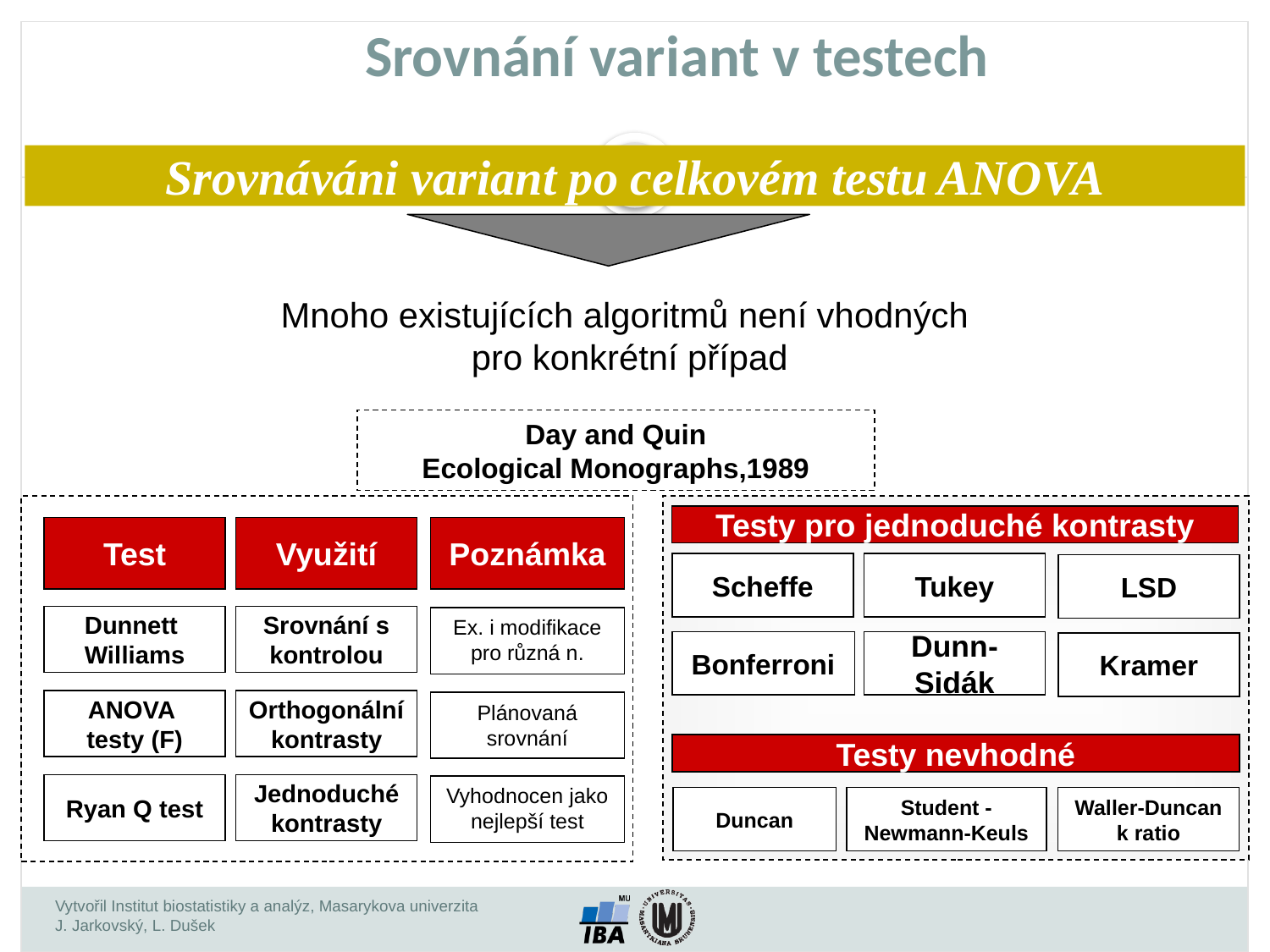

Srovnání variant v testech
Srovnáváni variant po celkovém testu ANOVA

Mnoho existujících algoritmů není vhodných
pro konkrétní případ

Day and Quin
Ecological Monographs,1989

Testy pro jednoduché kontrasty
Test
Využití
Poznámka
Scheffe
Tukey
LSD
Dunnett
Williams
Srovnání s kontrolou
Ex. i modifikace pro různá n.
Bonferroni
Dunn-Sidák
Kramer
ANOVA
testy (F)
Orthogonální kontrasty
Plánovaná srovnání
Testy nevhodné
Ryan Q test
Jednoduché kontrasty
Vyhodnocen jako nejlepší test
Duncan
Student - Newmann-Keuls
Waller-Duncan k ratio
Vytvořil Institut biostatistiky a analýz, Masarykova univerzita
J. Jarkovský, L. Dušek